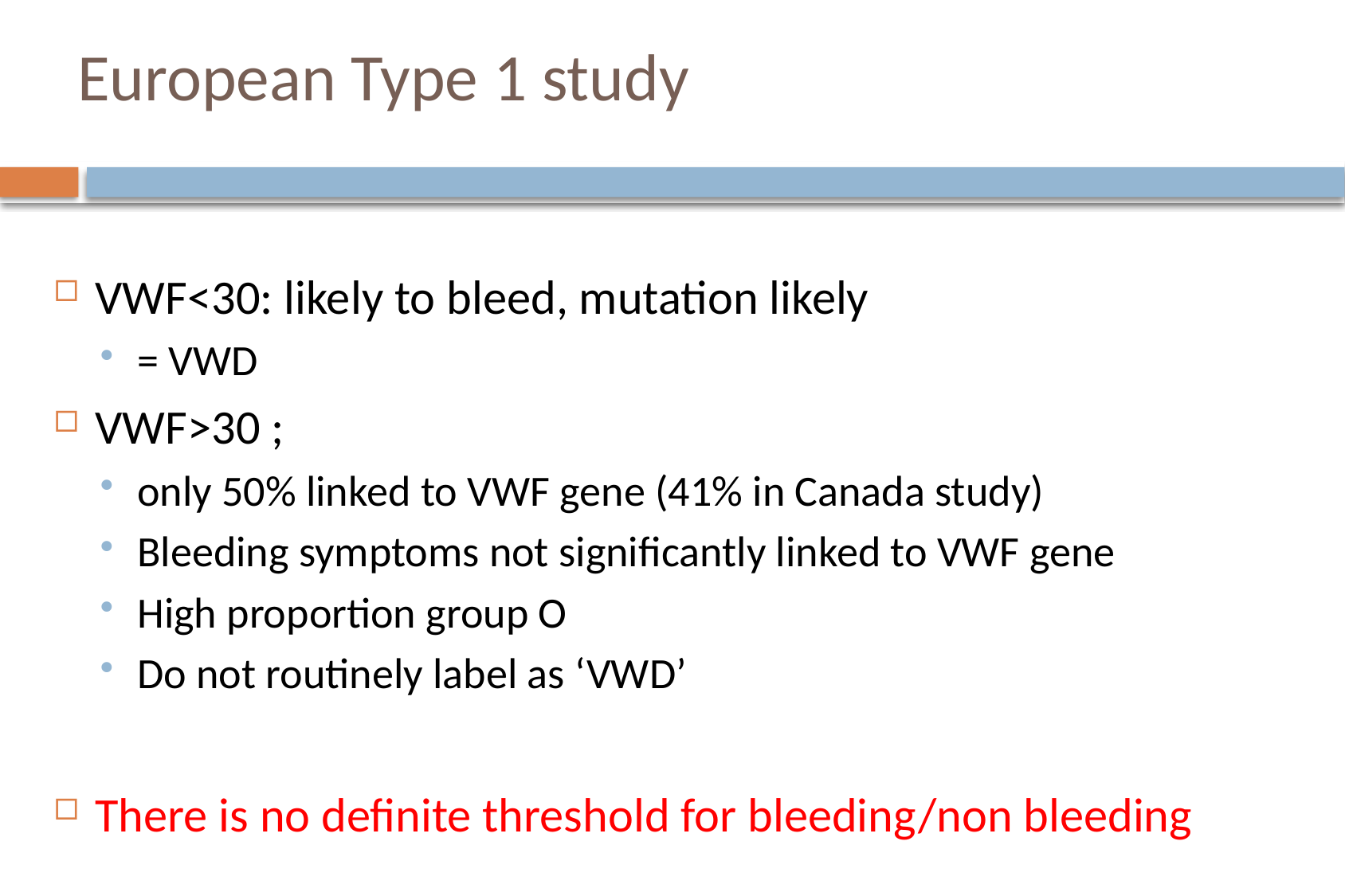

# European Type 1 study
VWF<30: likely to bleed, mutation likely
= VWD
VWF>30 ;
only 50% linked to VWF gene (41% in Canada study)
Bleeding symptoms not significantly linked to VWF gene
High proportion group O
Do not routinely label as ‘VWD’

There is no definite threshold for bleeding/non bleeding